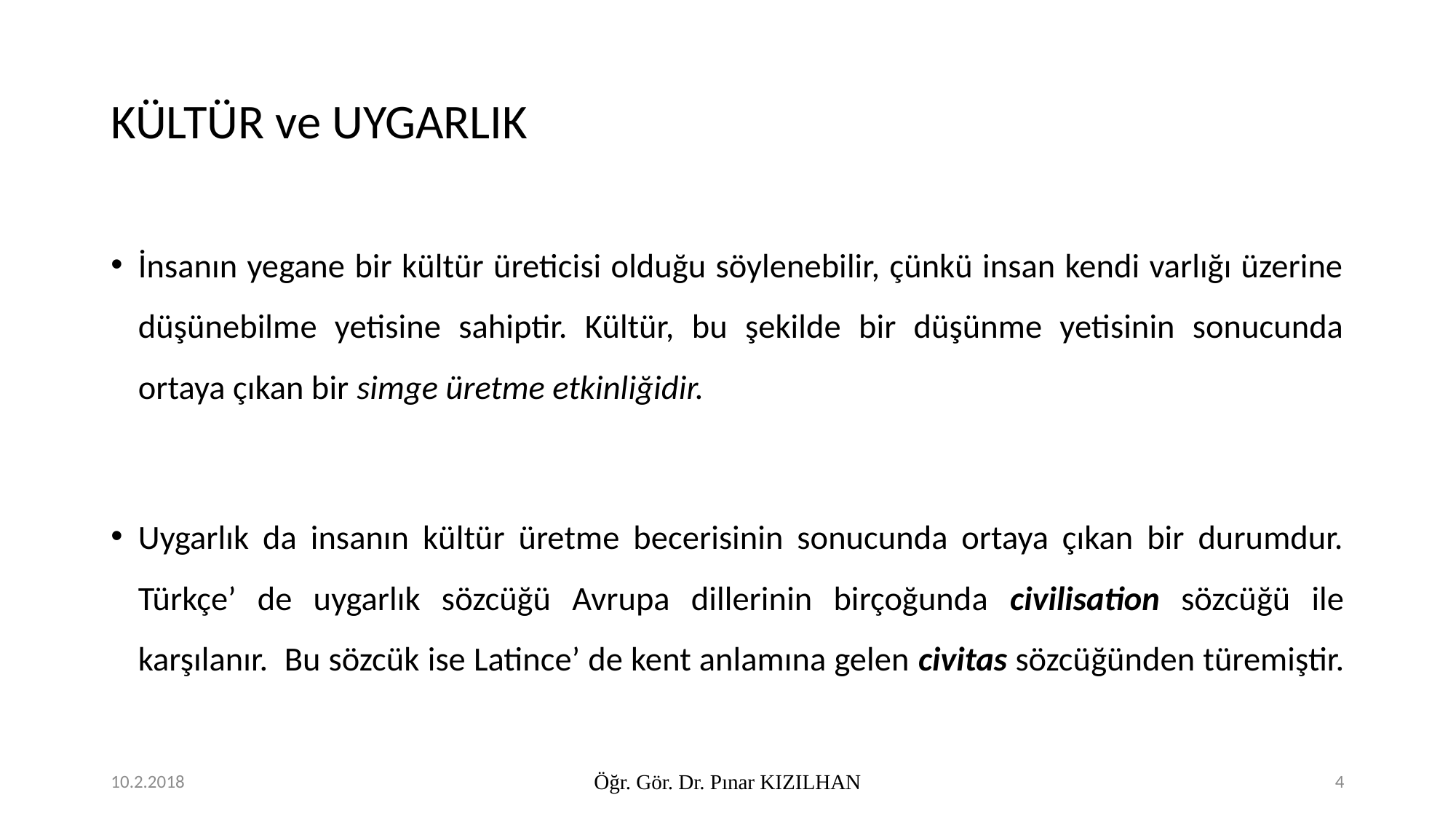

# KÜLTÜR ve UYGARLIK
İnsanın yegane bir kültür üreticisi olduğu söylenebilir, çünkü insan kendi varlığı üzerine düşünebilme yetisine sahiptir. Kültür, bu şekilde bir düşünme yetisinin sonucunda ortaya çıkan bir simge üretme etkinliğidir.

Uygarlık da insanın kültür üretme becerisinin sonucunda ortaya çıkan bir durumdur. Türkçe’ de uygarlık sözcüğü Avrupa dillerinin birçoğunda civilisation sözcüğü ile karşılanır.  Bu sözcük ise Latince’ de kent anlamına gelen civitas sözcüğünden türemiştir.
10.2.2018
Öğr. Gör. Dr. Pınar KIZILHAN
4